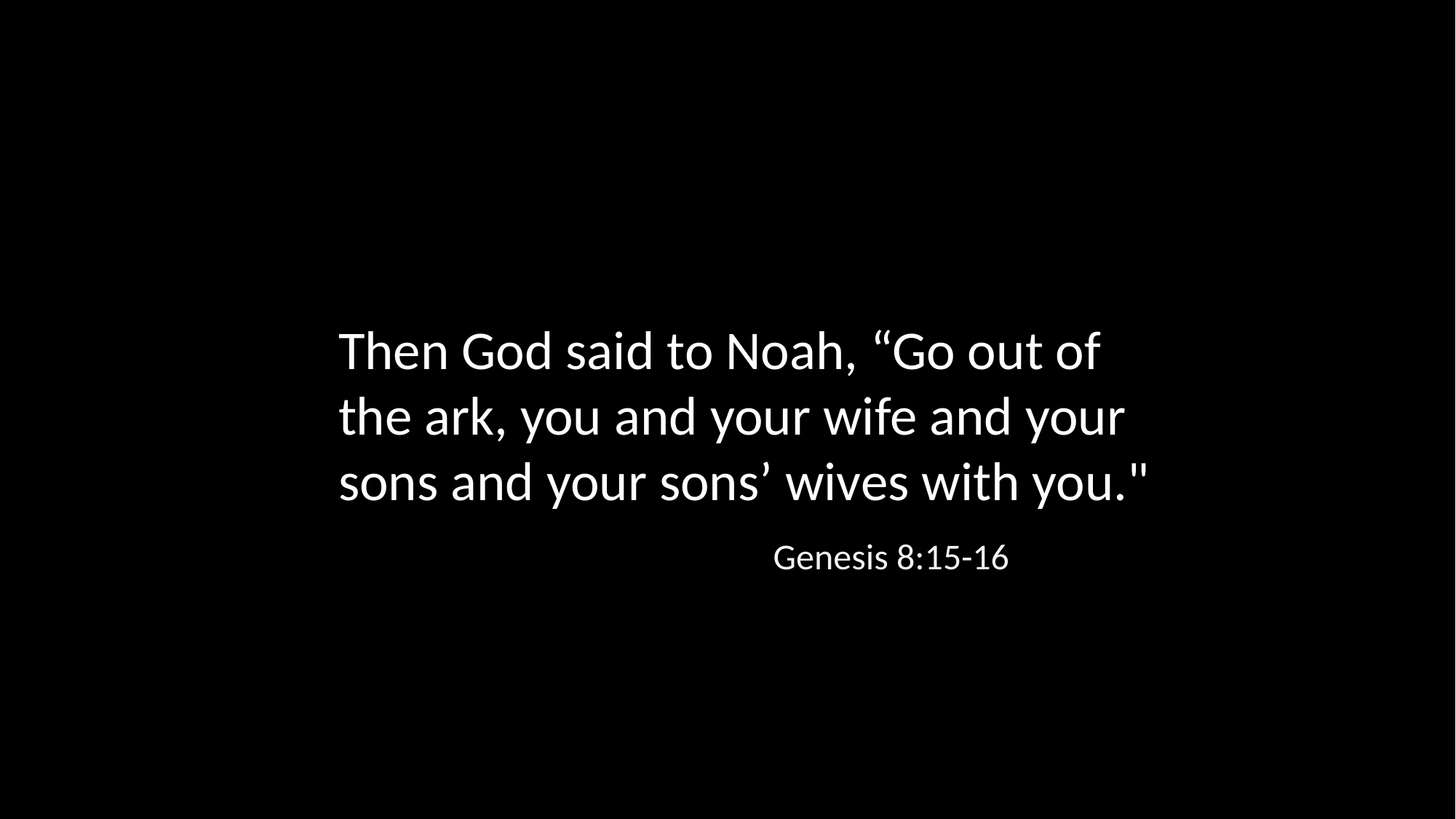

Then God said to Noah, “Go out of the ark, you and your wife and your sons and your sons’ wives with you."
Genesis 8:15-16